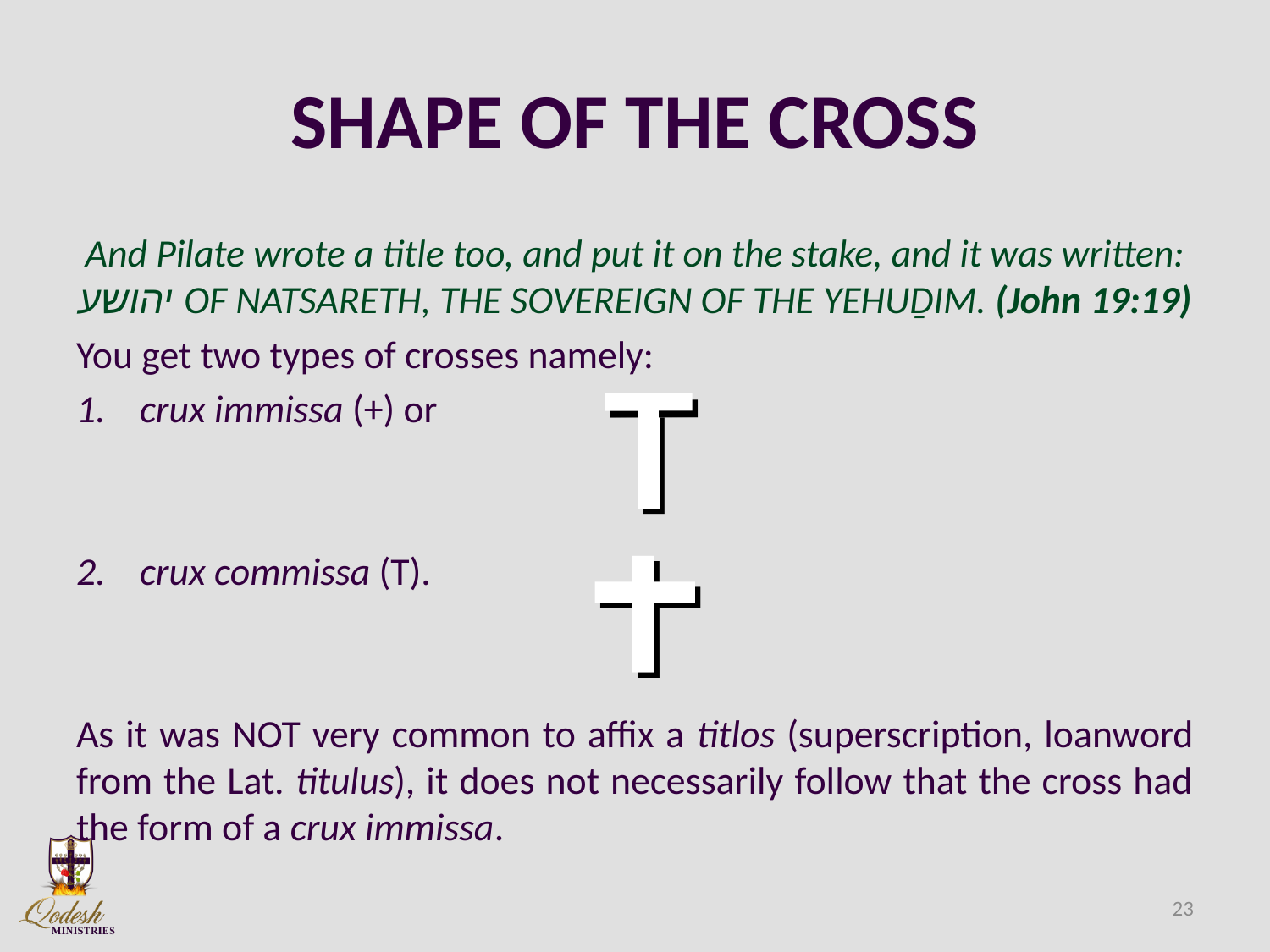

# SHAPE OF THE CROSS
And Pilate wrote a title too, and put it on the stake, and it was written: יהושע OF NATSARETH, THE SOVEREIGN OF THE YEHUḎIM. (John 19:19)
You get two types of crosses namely:
crux immissa (+) or

crux commissa (T).

As it was NOT very common to affix a titlos (superscription, loanword from the Lat. titulus), it does not necessarily follow that the cross had the form of a crux immissa.

23